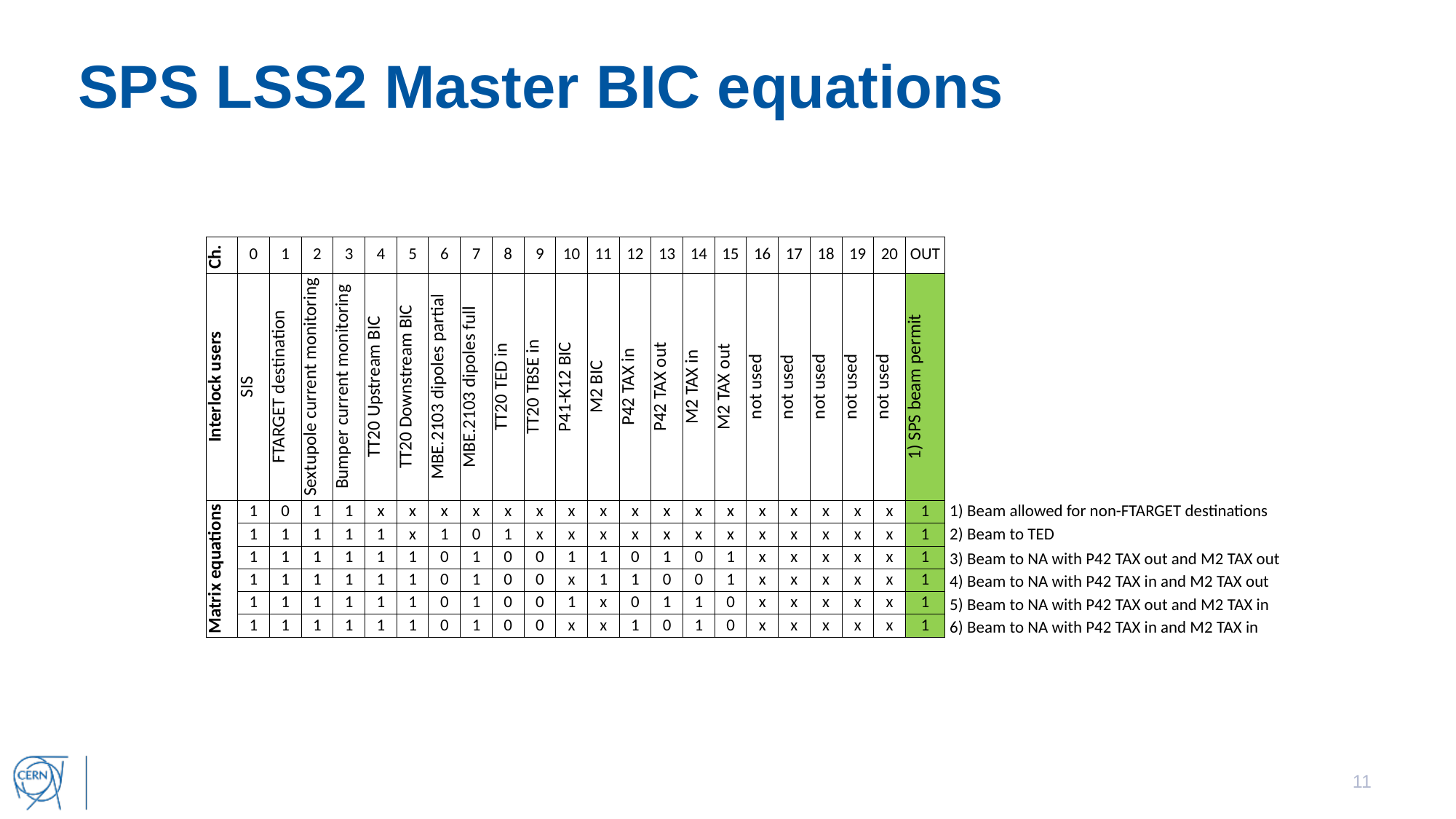

# SPS LSS2 Master BIC equations
| Ch. | 0 | 1 | 2 | 3 | 4 | 5 | 6 | 7 | 8 | 9 | 10 | 11 | 12 | 13 | 14 | 15 | 16 | 17 | 18 | 19 | 20 | OUT |  |
| --- | --- | --- | --- | --- | --- | --- | --- | --- | --- | --- | --- | --- | --- | --- | --- | --- | --- | --- | --- | --- | --- | --- | --- |
| Interlock users | SIS | FTARGET destination | Sextupole current monitoring | Bumper current monitoring | TT20 Upstream BIC | TT20 Downstream BIC | MBE.2103 dipoles partial | MBE.2103 dipoles full | TT20 TED in | TT20 TBSE in | P41-K12 BIC | M2 BIC | P42 TAX in | P42 TAX out | M2 TAX in | M2 TAX out | not used | not used | not used | not used | not used | 1) SPS beam permit |  |
| Matrix equations | 1 | 0 | 1 | 1 | x | x | x | x | x | x | x | x | x | x | x | x | x | x | x | x | x | 1 | 1) Beam allowed for non-FTARGET destinations |
|  | 1 | 1 | 1 | 1 | 1 | x | 1 | 0 | 1 | x | x | x | x | x | x | x | x | x | x | x | x | 1 | 2) Beam to TED |
|  | 1 | 1 | 1 | 1 | 1 | 1 | 0 | 1 | 0 | 0 | 1 | 1 | 0 | 1 | 0 | 1 | x | x | x | x | x | 1 | 3) Beam to NA with P42 TAX out and M2 TAX out |
|  | 1 | 1 | 1 | 1 | 1 | 1 | 0 | 1 | 0 | 0 | x | 1 | 1 | 0 | 0 | 1 | x | x | x | x | x | 1 | 4) Beam to NA with P42 TAX in and M2 TAX out |
|  | 1 | 1 | 1 | 1 | 1 | 1 | 0 | 1 | 0 | 0 | 1 | x | 0 | 1 | 1 | 0 | x | x | x | x | x | 1 | 5) Beam to NA with P42 TAX out and M2 TAX in |
|  | 1 | 1 | 1 | 1 | 1 | 1 | 0 | 1 | 0 | 0 | x | x | 1 | 0 | 1 | 0 | x | x | x | x | x | 1 | 6) Beam to NA with P42 TAX in and M2 TAX in |

11